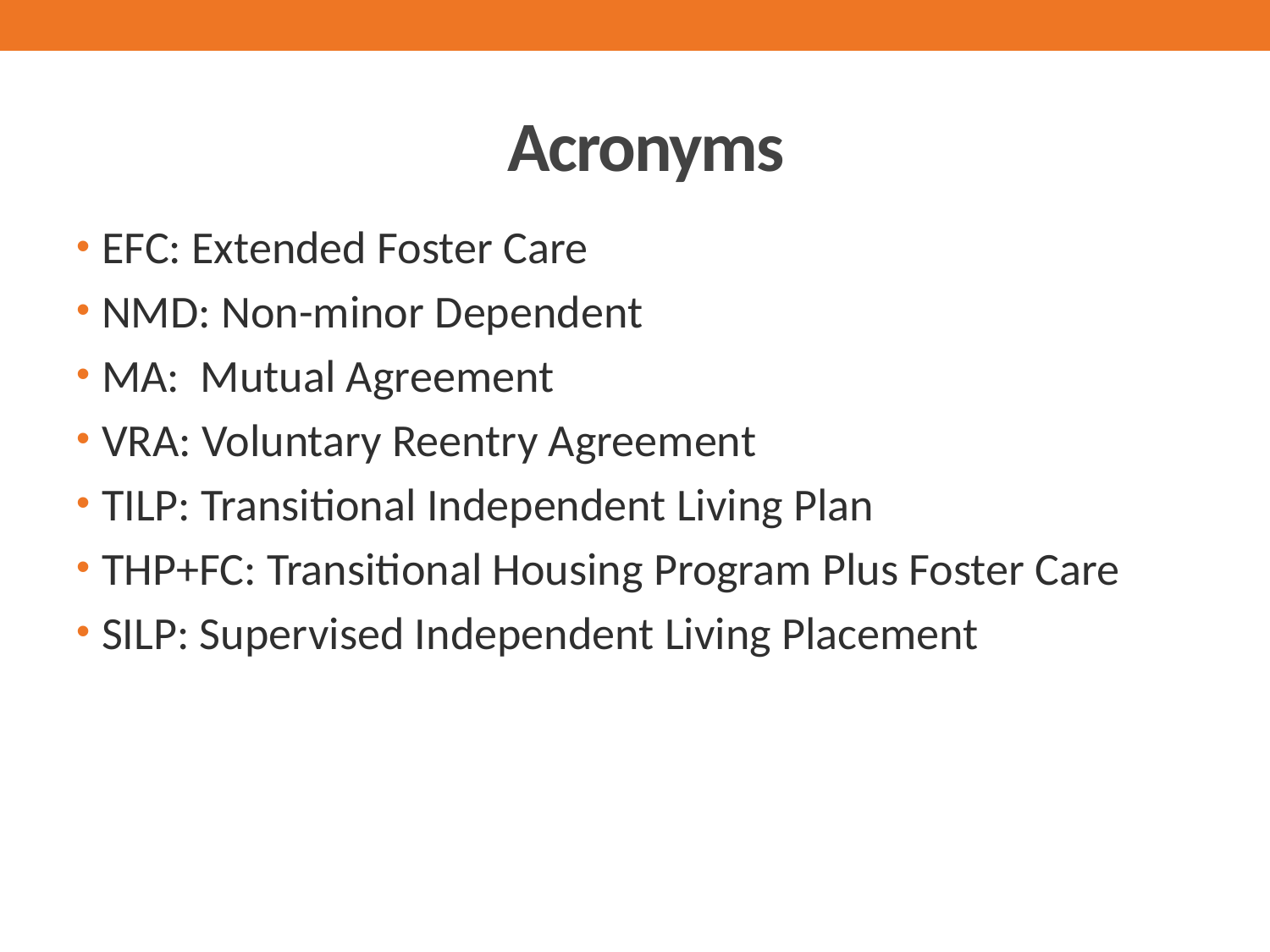

# Acronyms
EFC: Extended Foster Care
NMD: Non-minor Dependent
MA:  Mutual Agreement
VRA: Voluntary Reentry Agreement
TILP: Transitional Independent Living Plan
THP+FC: Transitional Housing Program Plus Foster Care
SILP: Supervised Independent Living Placement